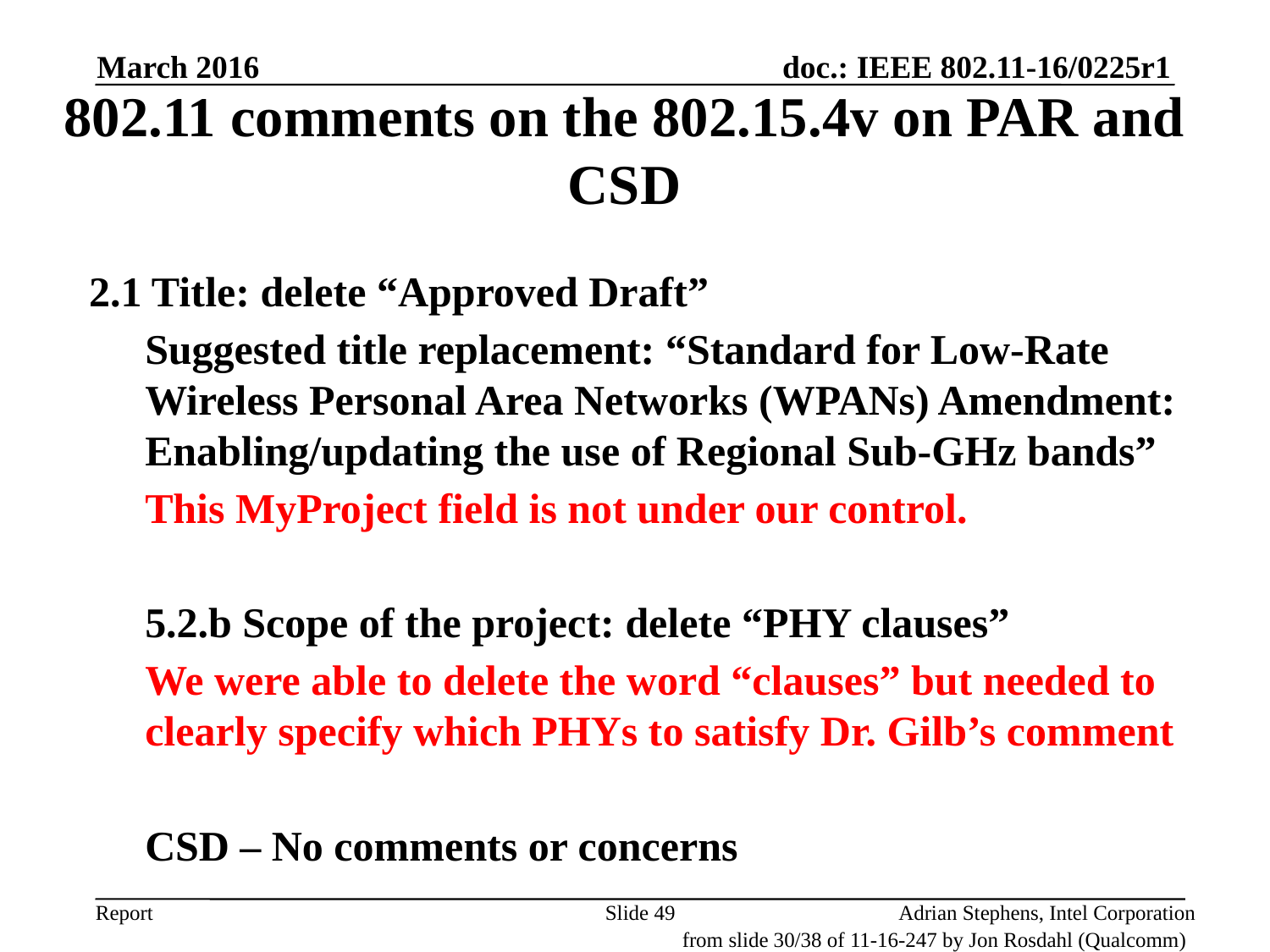

March 2016
802.11 comments on the 802.15.4v on PAR and CSD

2.1 Title: delete “Approved Draft”
Suggested title replacement: “Standard for Low-Rate Wireless Personal Area Networks (WPANs) Amendment: Enabling/updating the use of Regional Sub-GHz bands”
This MyProject field is not under our control.

5.2.b Scope of the project: delete “PHY clauses”
We were able to delete the word “clauses” but needed to clearly specify which PHYs to satisfy Dr. Gilb’s comment

CSD – No comments or concerns
Slide 49
Adrian Stephens, Intel Corporation
from slide 30/38 of 11-16-247 by Jon Rosdahl (Qualcomm)